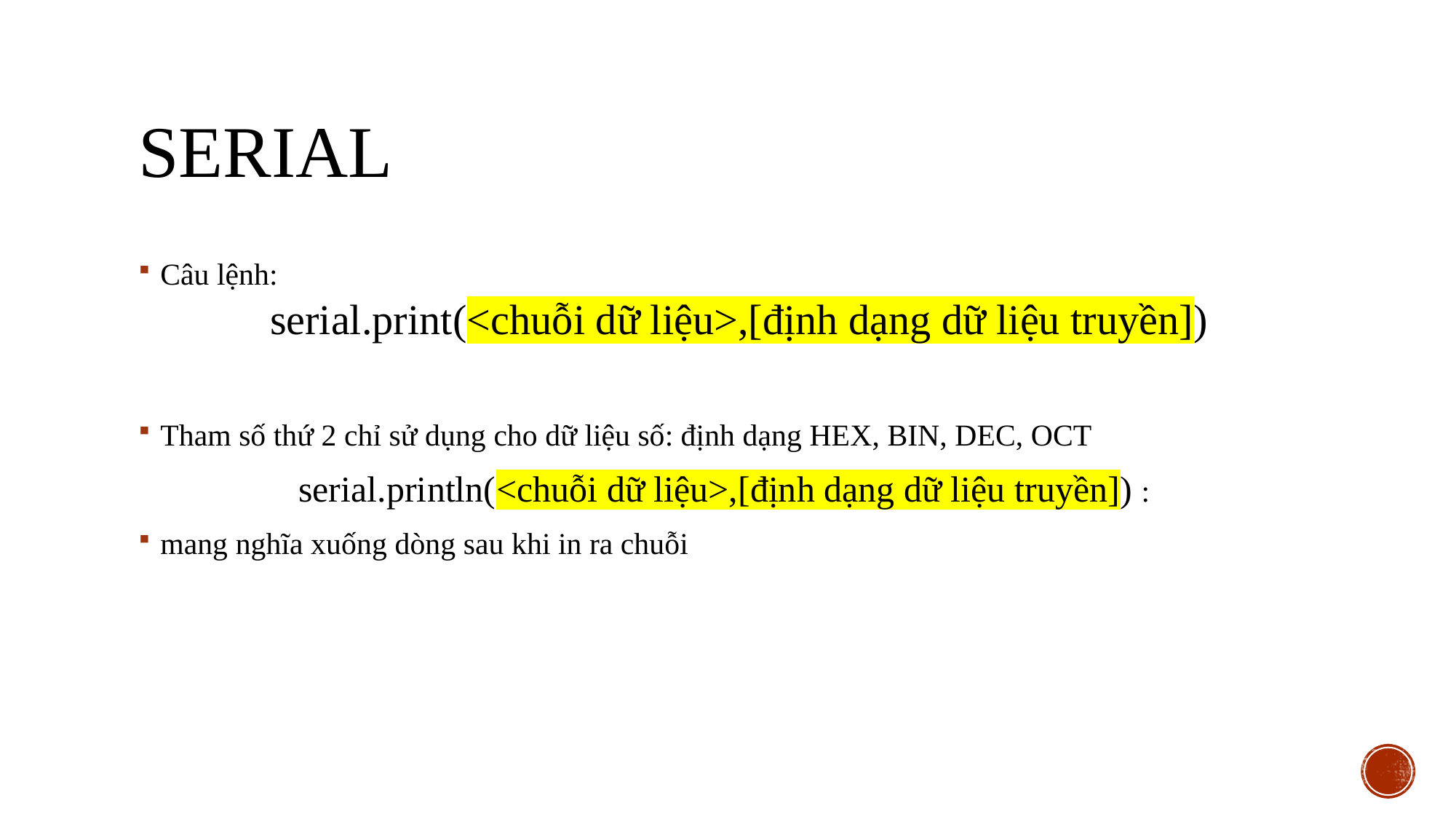

# Serial
Câu lệnh:
serial.print(<chuỗi dữ liệu>,[định dạng dữ liệu truyền])

Tham số thứ 2 chỉ sử dụng cho dữ liệu số: định dạng HEX, BIN, DEC, OCT
serial.println(<chuỗi dữ liệu>,[định dạng dữ liệu truyền]) :
mang nghĩa xuống dòng sau khi in ra chuỗi